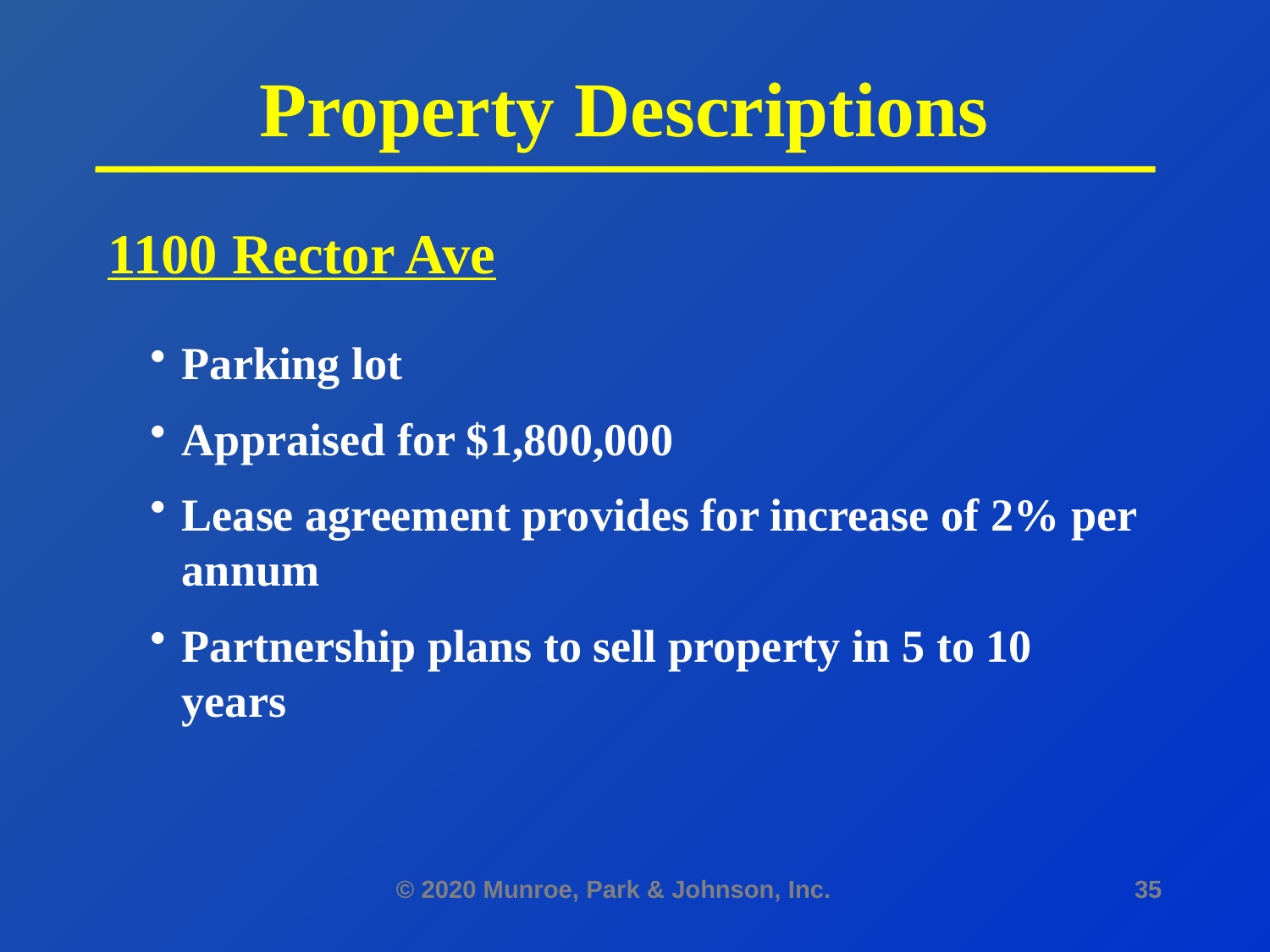

Property Descriptions

1100 Rector Ave
Parking lot
Appraised for $1,800,000
Lease agreement provides for increase of 2% per annum
Partnership plans to sell property in 5 to 10 years
© 2020 Munroe, Park & Johnson, Inc.
35